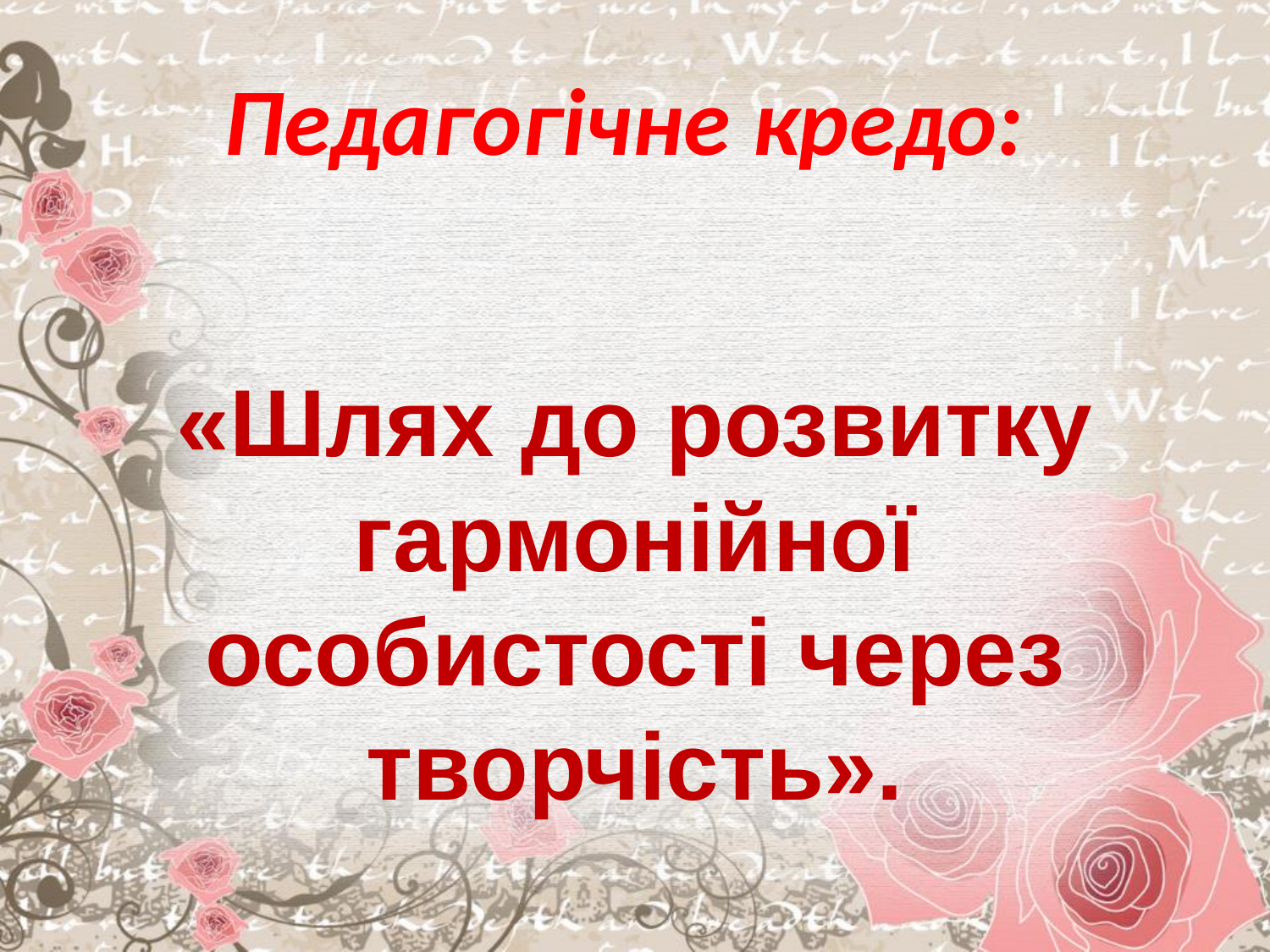

# Педагогічне кредо:

«Шлях до розвитку гармонійної особистості через творчість».